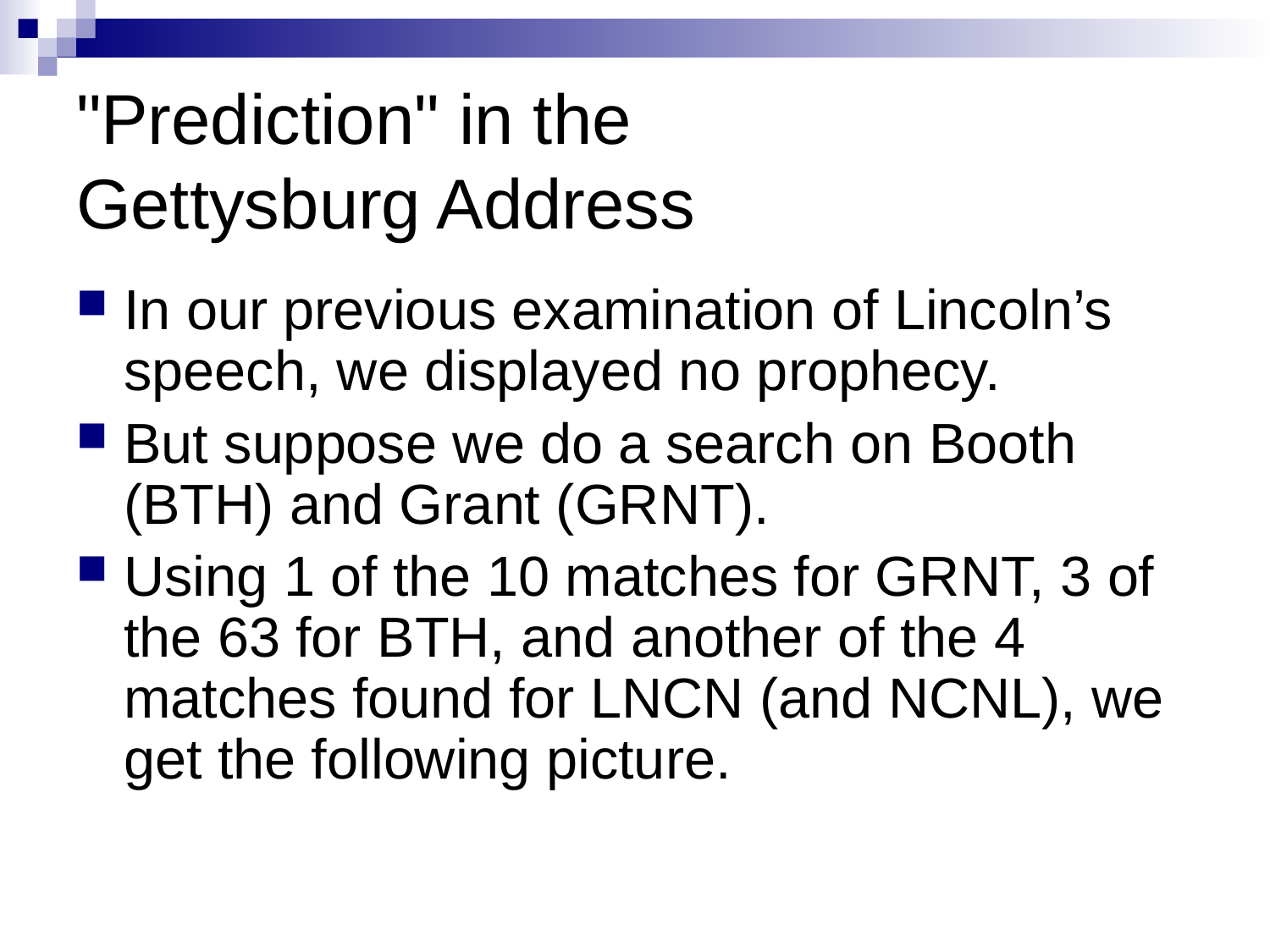

# "Prediction" in the Gettysburg Address
In our previous examination of Lincoln’s speech, we displayed no prophecy.
But suppose we do a search on Booth (BTH) and Grant (GRNT).
Using 1 of the 10 matches for GRNT, 3 of the 63 for BTH, and another of the 4 matches found for LNCN (and NCNL), we get the following picture.